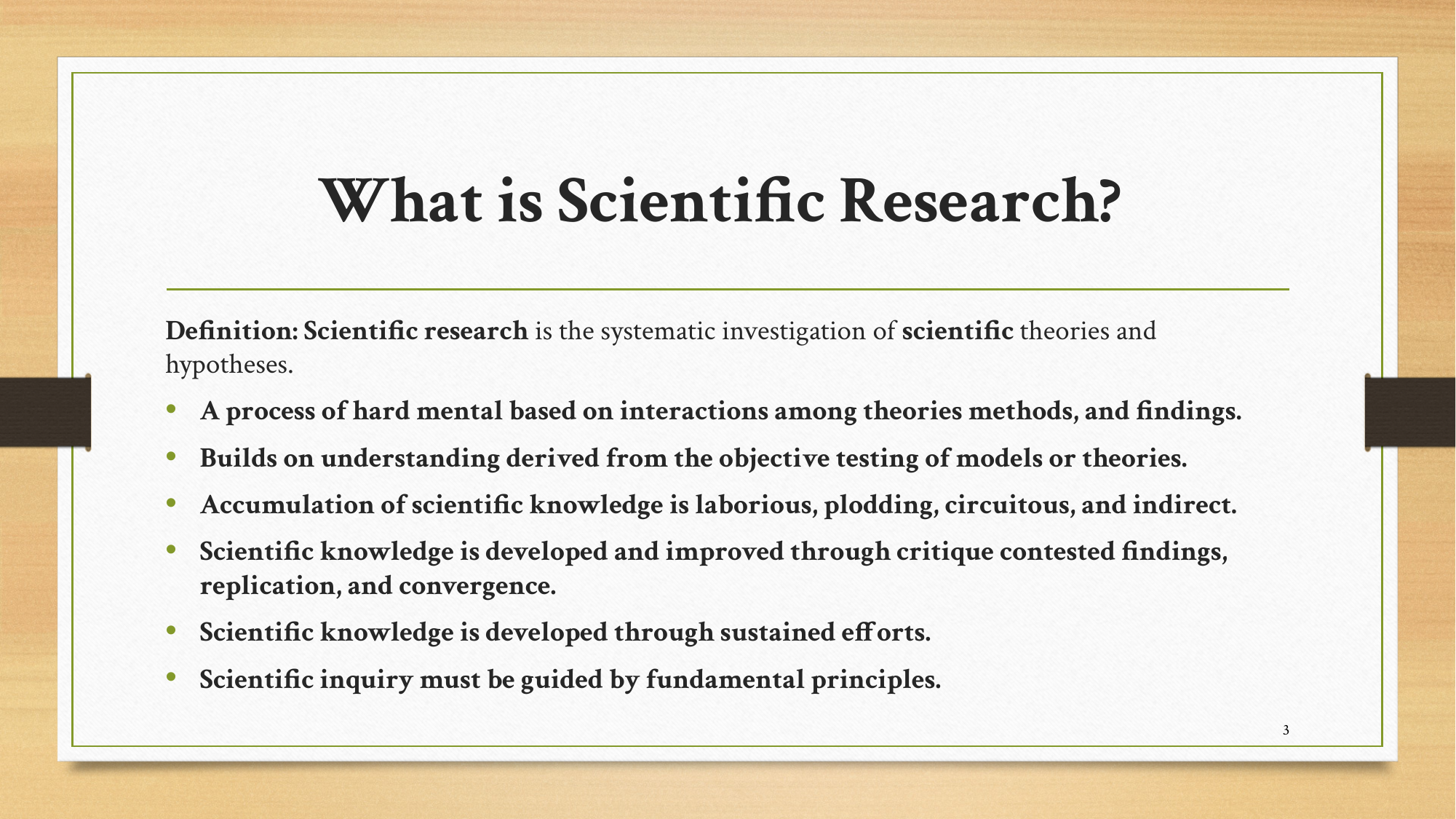

# What is Scientific Research?
Definition: Scientific research is the systematic investigation of scientific theories and hypotheses.
A process of hard mental based on interactions among theories methods, and findings.
Builds on understanding derived from the objective testing of models or theories.
Accumulation of scientific knowledge is laborious, plodding, circuitous, and indirect.
Scientific knowledge is developed and improved through critique contested findings, replication, and convergence.
Scientific knowledge is developed through sustained efforts.
Scientific inquiry must be guided by fundamental principles.

3